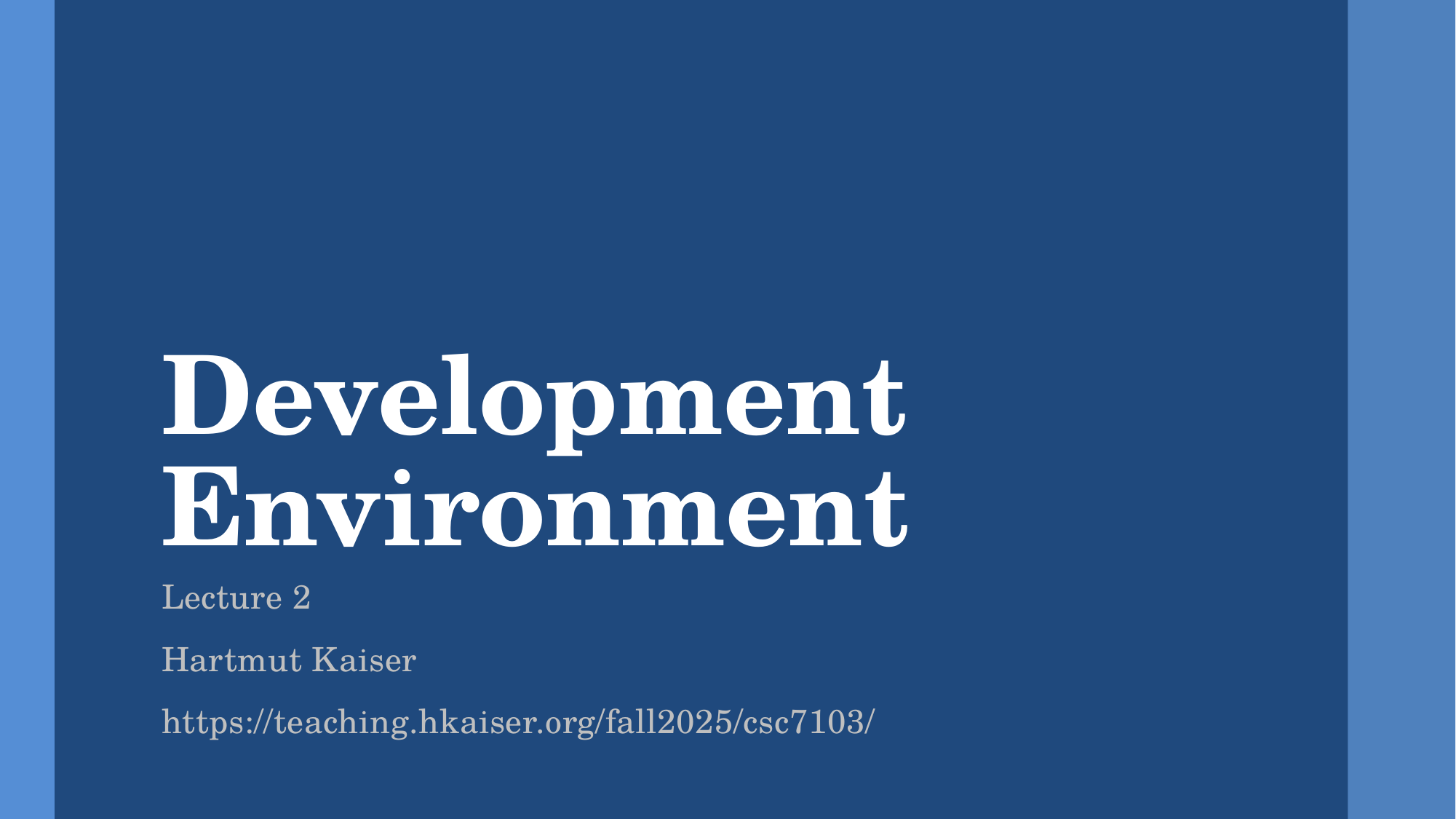

# Development Environment
Lecture 2
Hartmut Kaiser
https://teaching.hkaiser.org/fall2025/csc7103/